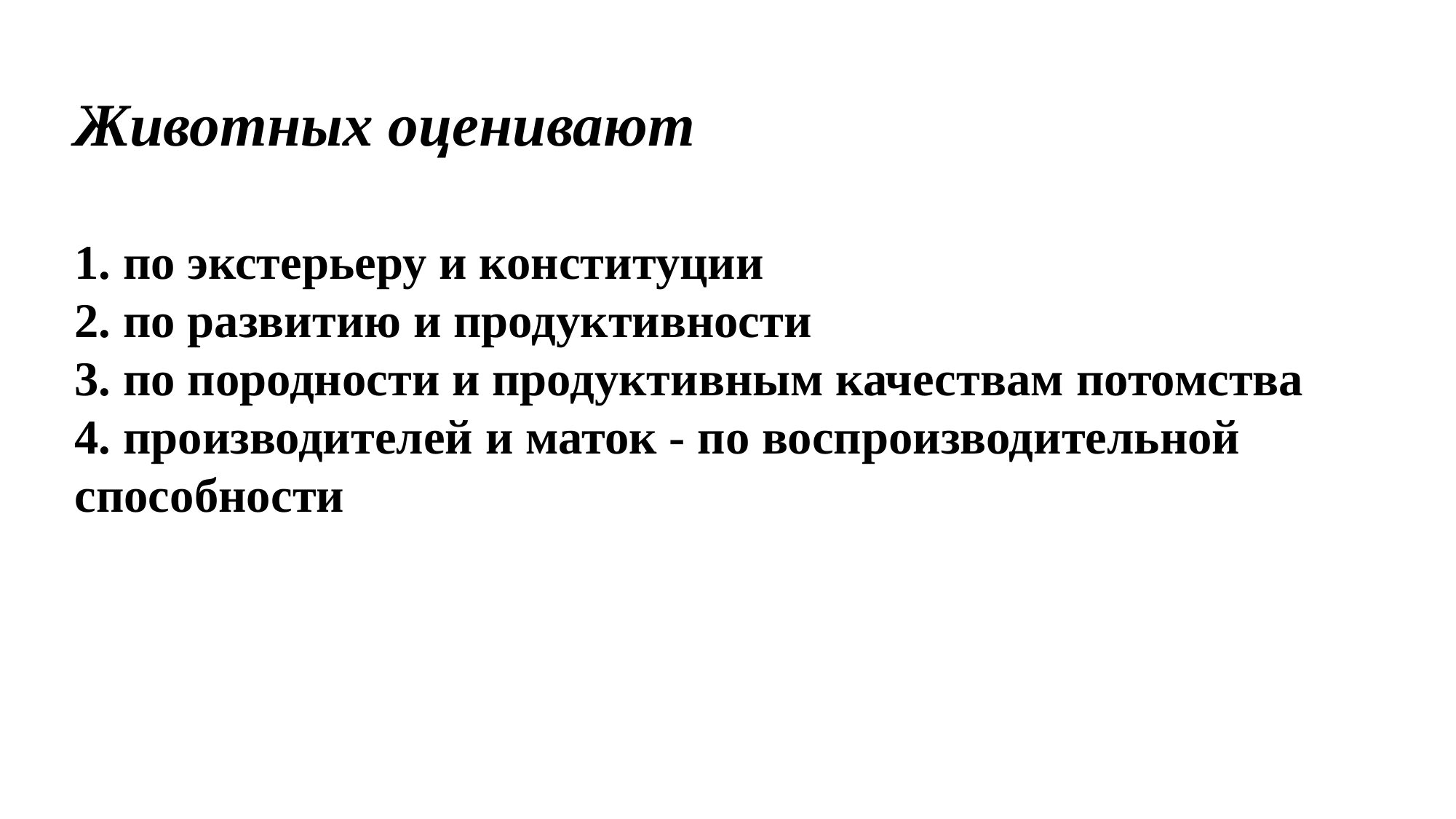

Животных оценивают

1. по экстерьеру и конституции
2. по развитию и продуктивности
3. по породности и продуктивным качествам потомства
4. производителей и маток - по воспроизводительной способности